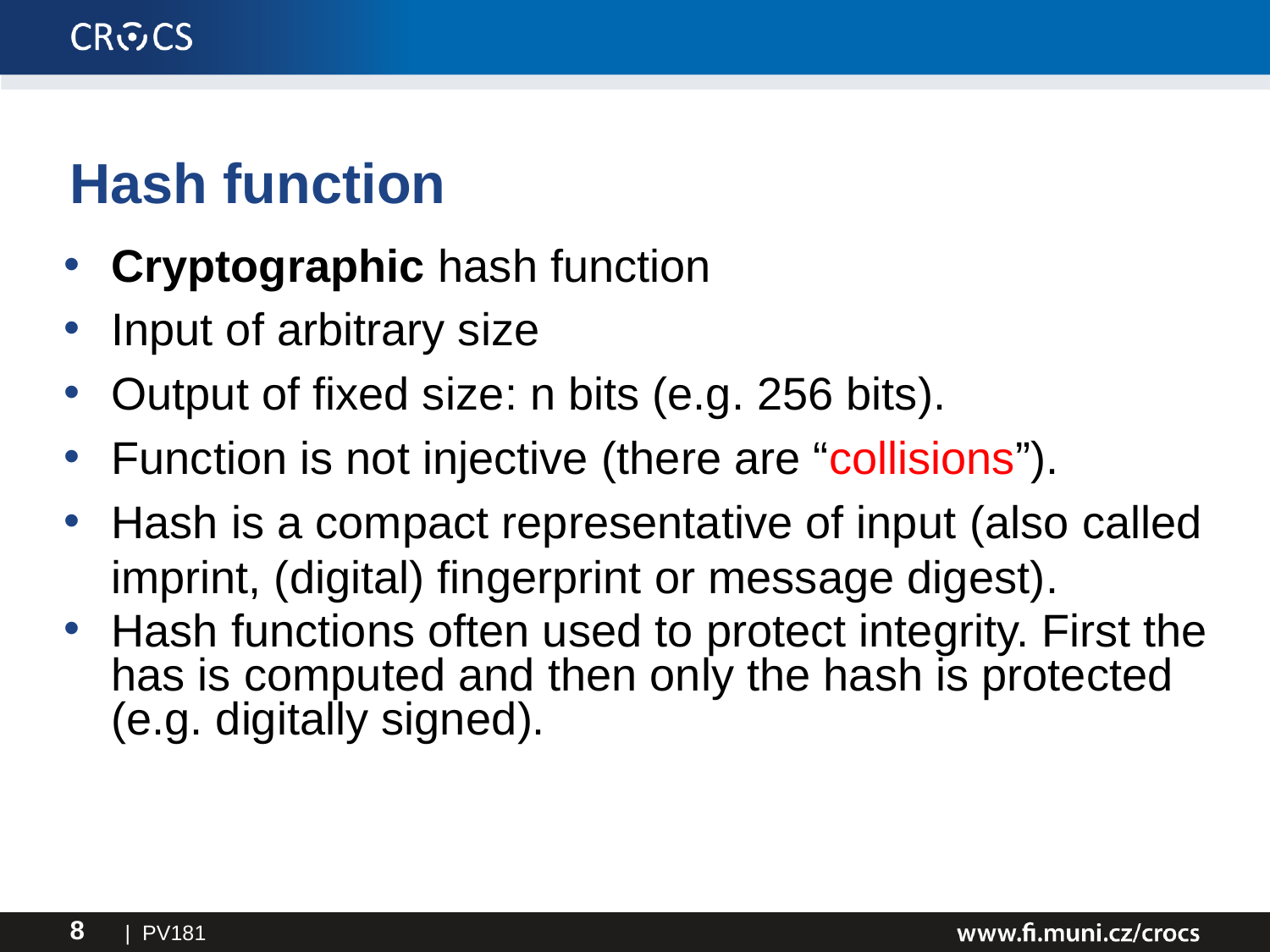

# Hash function
Cryptographic hash function
Input of arbitrary size
Output of fixed size: n bits (e.g. 256 bits).
Function is not injective (there are “collisions”).
Hash is a compact representative of input (also called imprint, (digital) fingerprint or message digest).
Hash functions often used to protect integrity. First the has is computed and then only the hash is protected (e.g. digitally signed).
|  PV181
8